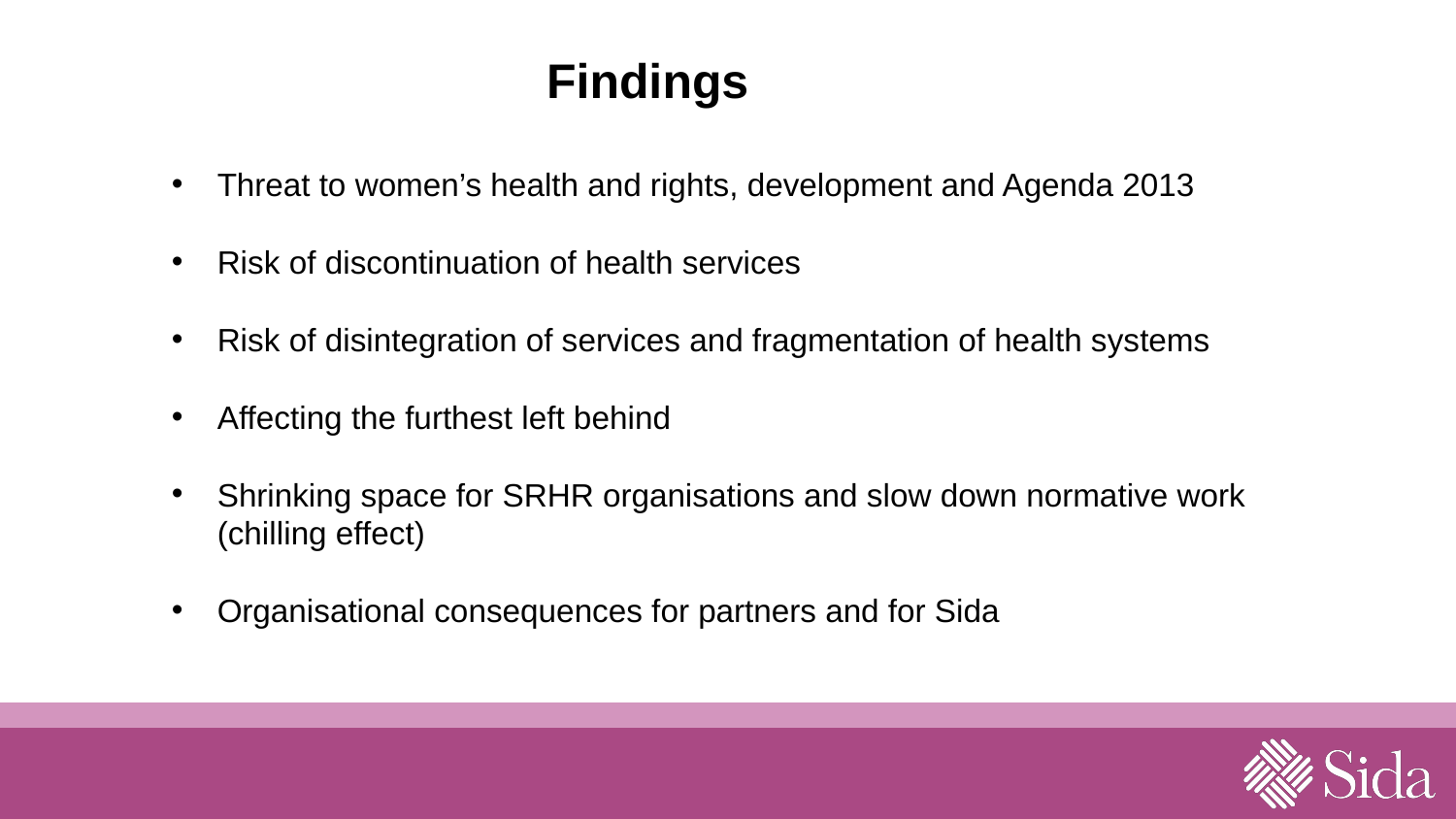

Findings
Threat to women’s health and rights, development and Agenda 2013

Risk of discontinuation of health services

Risk of disintegration of services and fragmentation of health systems

Affecting the furthest left behind

Shrinking space for SRHR organisations and slow down normative work (chilling effect)

Organisational consequences for partners and for Sida